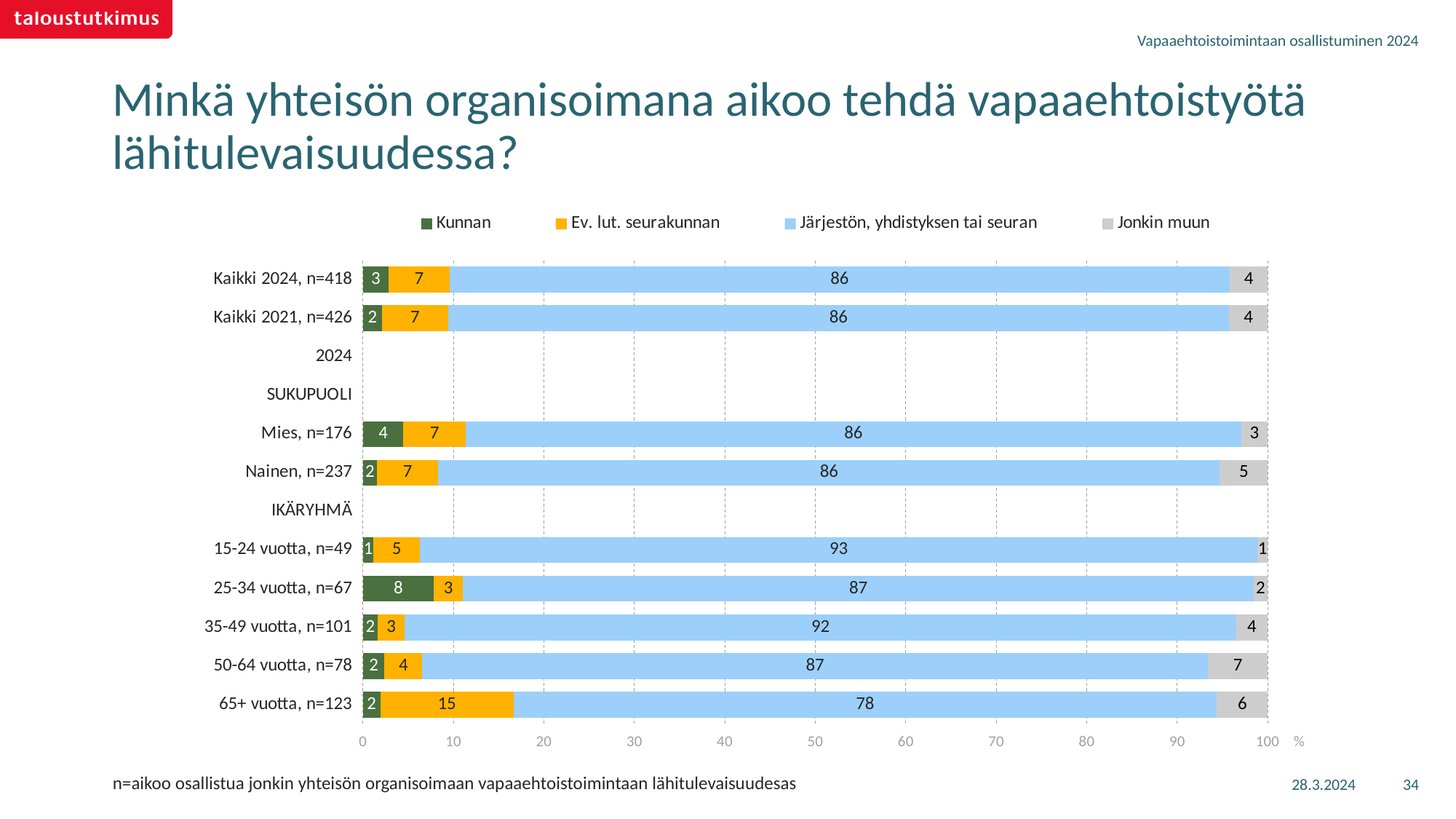

Vapaaehtoistoimintaan osallistuminen 2024
# Minkä yhteisön organisoimana aikoo tehdä vapaaehtoistyötä lähitulevaisuudessa?

### Chart

| Category | Kunnan | Ev. lut. seurakunnan | Järjestön, yhdistyksen tai seuran | Jonkin muun |
|---|---|---|---|---|
| Kaikki 2024, n=418 | 2.79879 | 6.79967 | 86.1647 | 4.23684 |
| Kaikki 2021, n=426 | 2.096 | 7.32811 | 86.26746 | 4.30843 |
| 2024 | None | None | None | None |
| SUKUPUOLI | None | None | None | None |
| Mies, n=176 | 4.47183 | 6.87468 | 85.71926 | 2.93423 |
| Nainen, n=237 | 1.52357 | 6.81407 | 86.36385 | 5.29851 |
| IKÄRYHMÄ | None | None | None | None |
| 15-24 vuotta, n=49 | 1.15482 | 5.16903 | 92.51014 | 1.166 |
| 25-34 vuotta, n=67 | 7.79155 | 3.26824 | 87.37119 | 1.56902 |
| 35-49 vuotta, n=101 | 1.60115 | 3.0337 | 91.85314 | 3.512 |
| 50-64 vuotta, n=78 | 2.37327 | 4.1915 | 86.8082 | 6.62703 |
| 65+ vuotta, n=123 | 1.91698 | 14.72951 | 77.71618 | 5.63732 |
28.3.2024
34
n=aikoo osallistua jonkin yhteisön organisoimaan vapaaehtoistoimintaan lähitulevaisuudesas